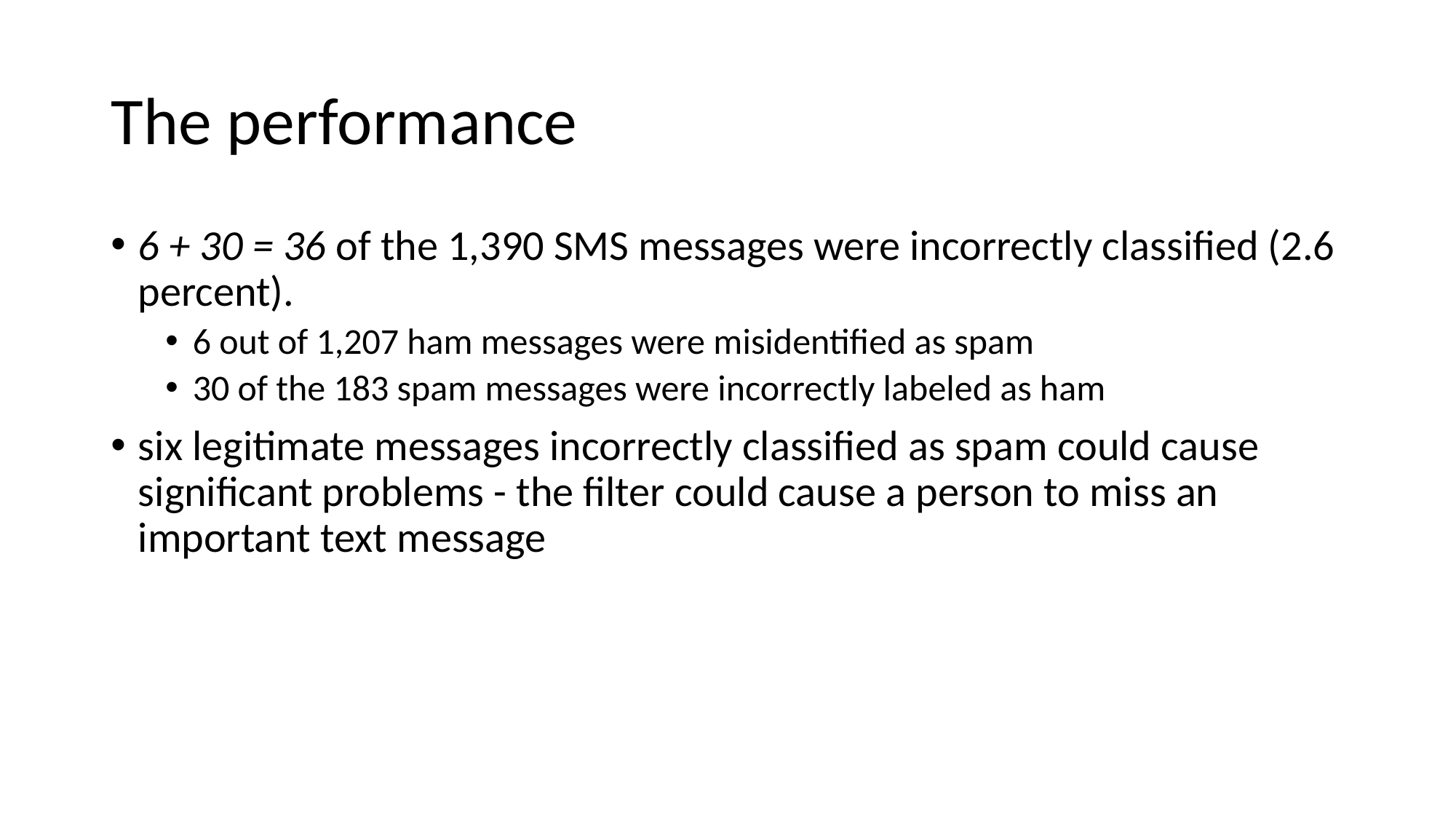

# The performance
6 + 30 = 36 of the 1,390 SMS messages were incorrectly classified (2.6 percent).
6 out of 1,207 ham messages were misidentified as spam
30 of the 183 spam messages were incorrectly labeled as ham
six legitimate messages incorrectly classified as spam could cause significant problems - the filter could cause a person to miss an important text message